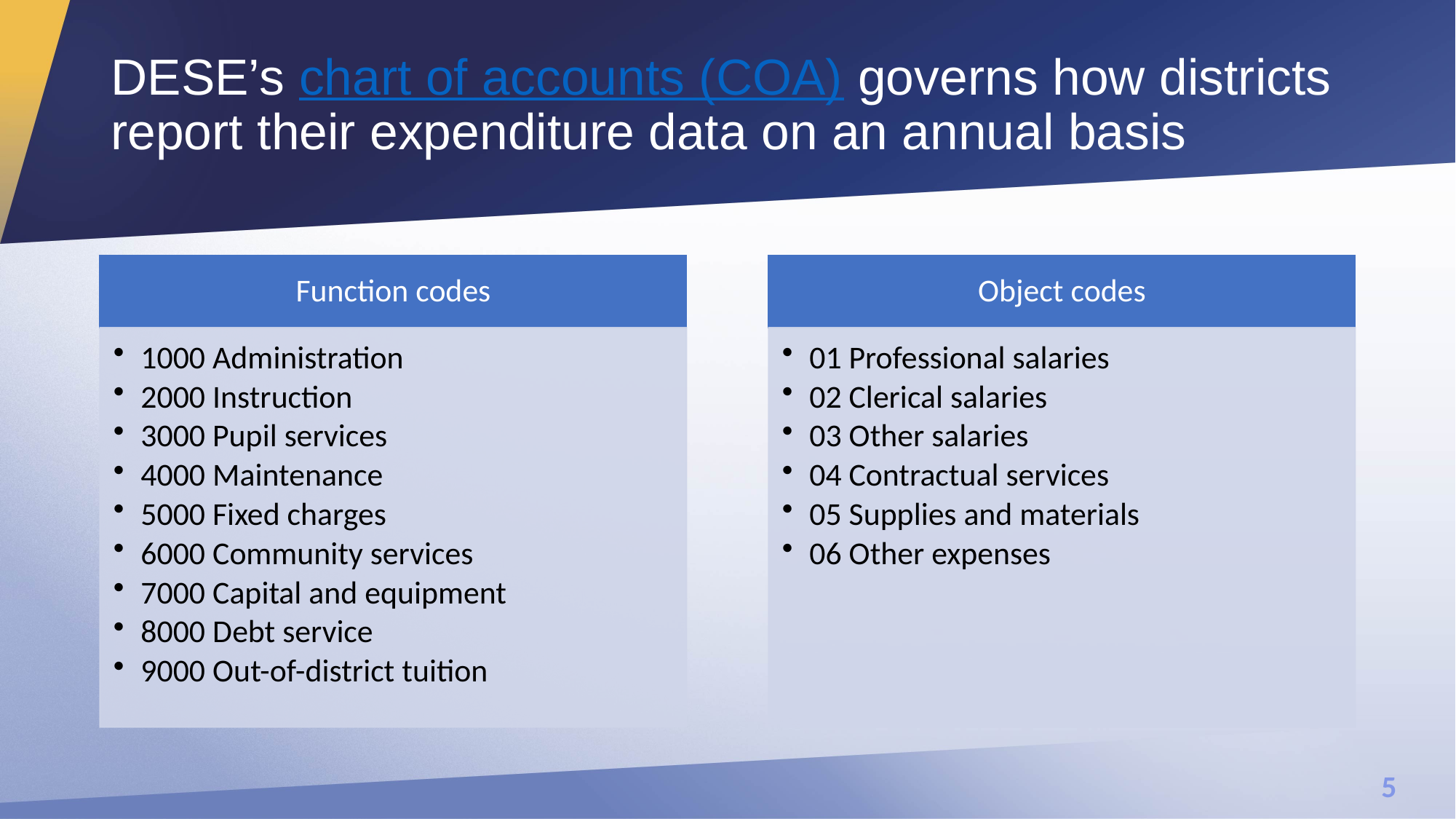

# DESE’s chart of accounts (COA) governs how districts report their expenditure data on an annual basis
Function codes
1000 Administration
2000 Instruction
3000 Pupil services
4000 Maintenance
5000 Fixed charges
6000 Community services
7000 Capital and equipment
8000 Debt service
9000 Out-of-district tuition
Object codes
01 Professional salaries
02 Clerical salaries
03 Other salaries
04 Contractual services
05 Supplies and materials
06 Other expenses